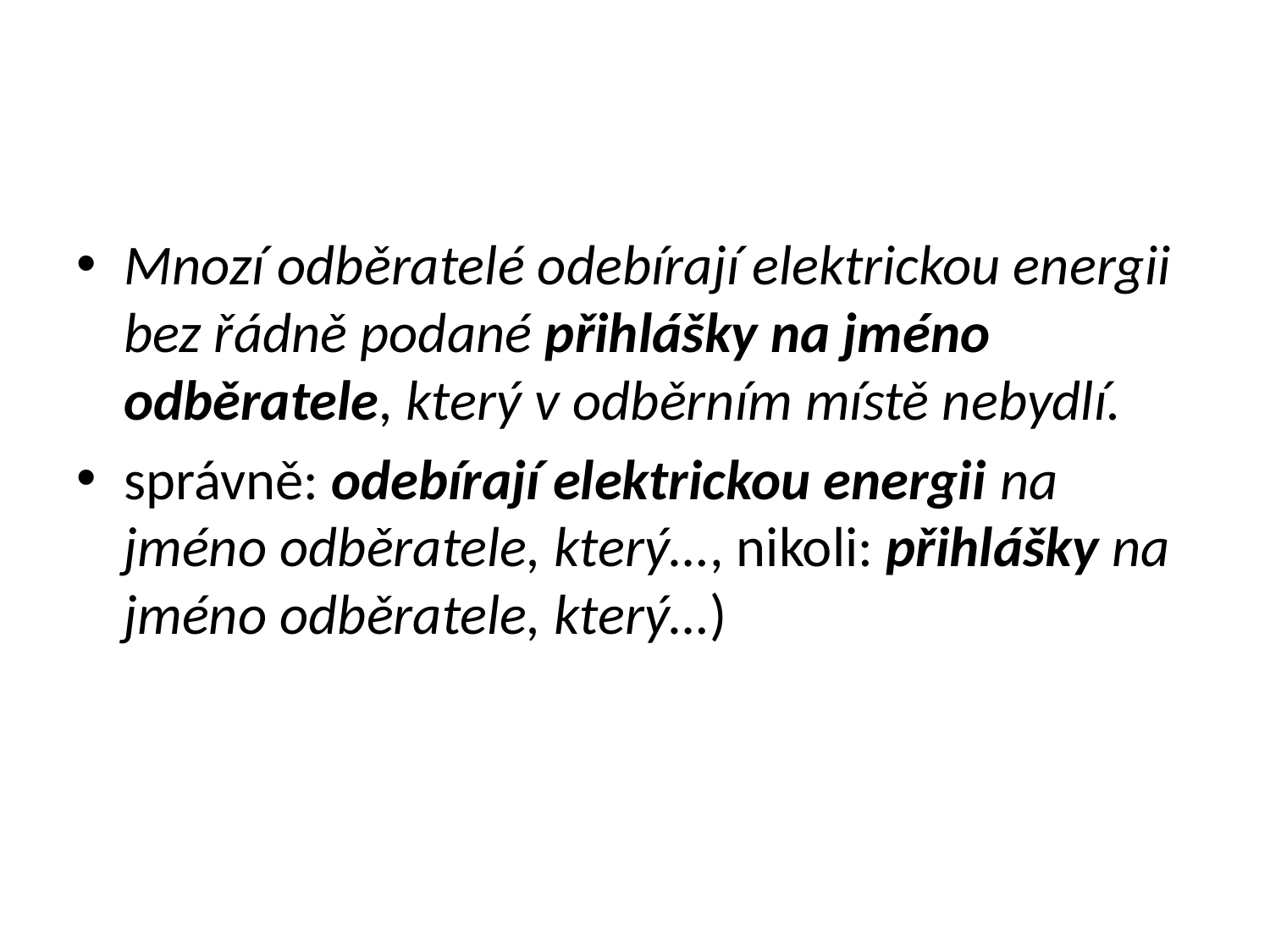

#
Mnozí odběratelé odebírají elektrickou energii bez řádně podané přihlášky na jméno odběratele, který v odběrním místě nebydlí.
správně: odebírají elektrickou energii na jméno odběratele, který…, nikoli: přihlášky na jméno odběratele, který…)